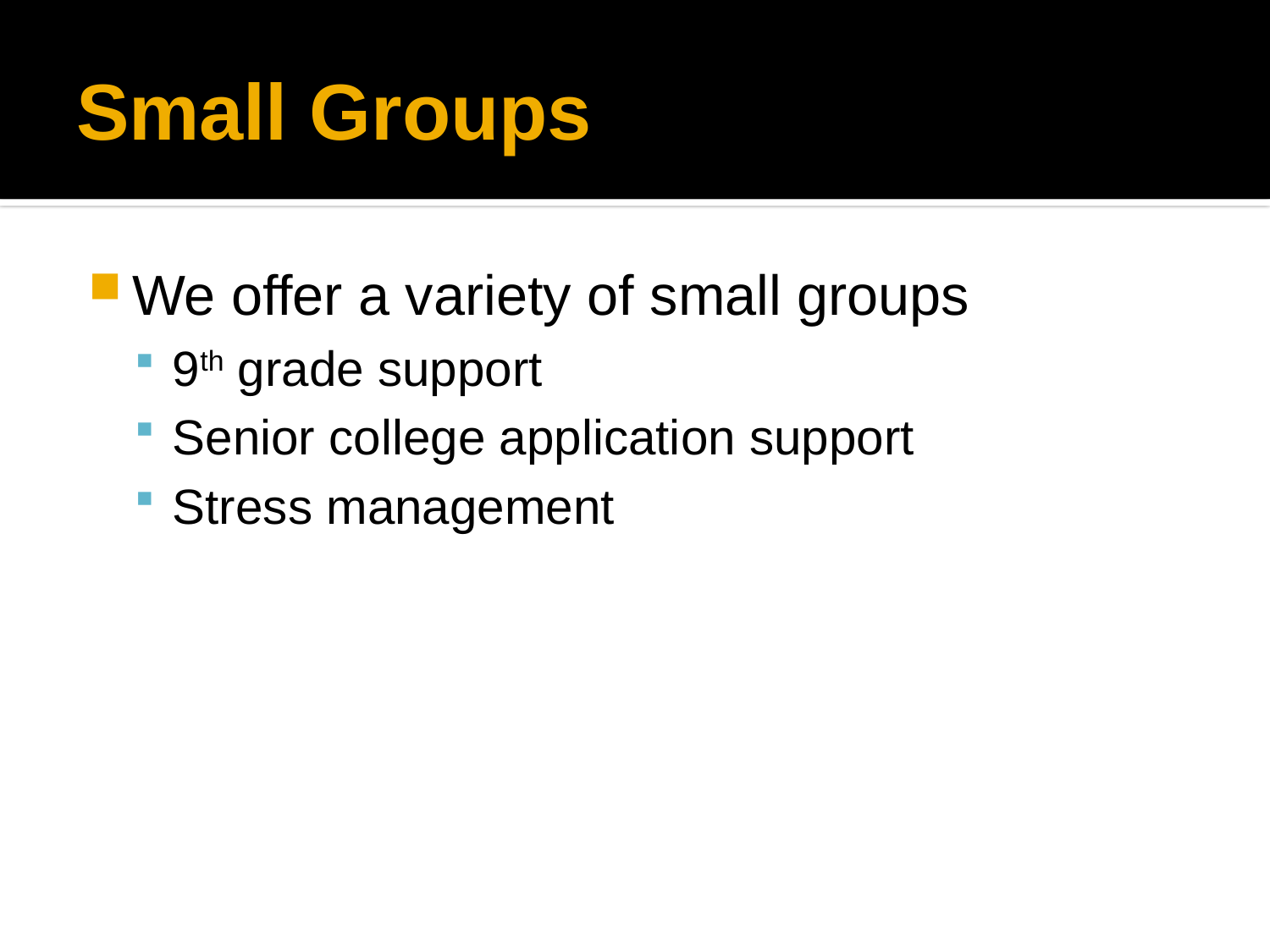

# Small Groups
We offer a variety of small groups
9th grade support
Senior college application support
Stress management